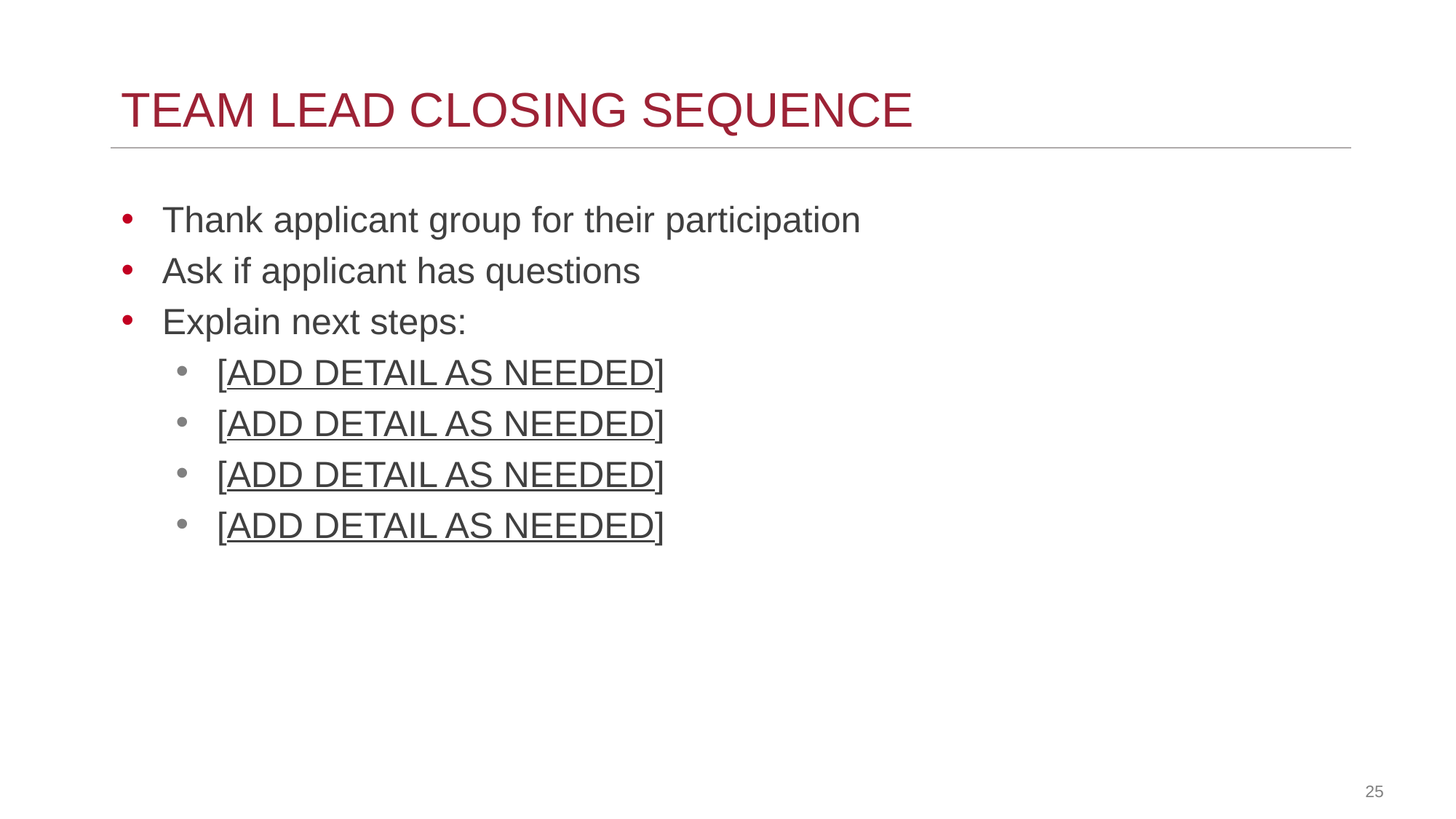

Team Lead Closing sequence
Thank applicant group for their participation
Ask if applicant has questions
Explain next steps:
[ADD DETAIL AS NEEDED]
[ADD DETAIL AS NEEDED]
[ADD DETAIL AS NEEDED]
[ADD DETAIL AS NEEDED]